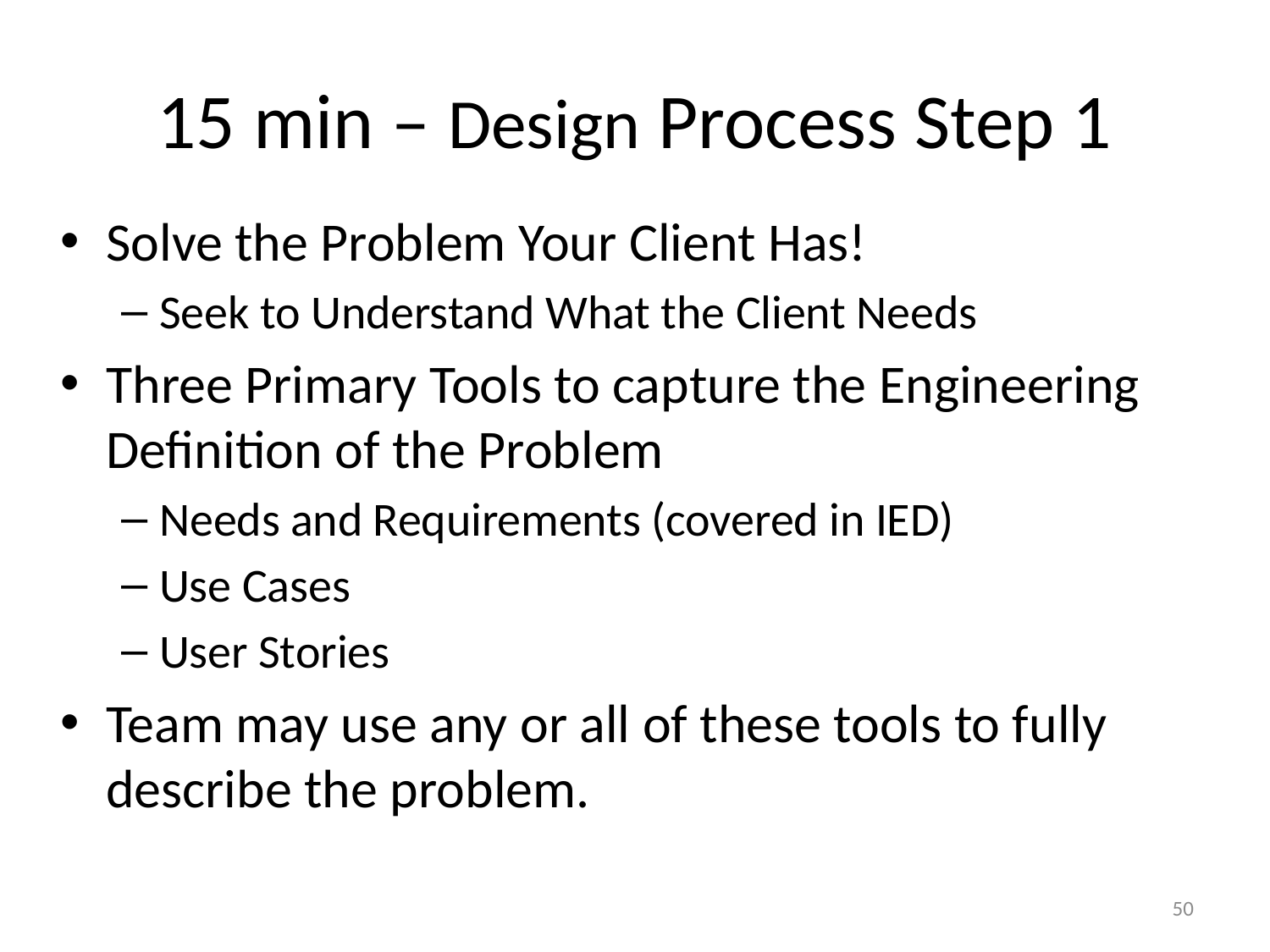

# 15 min – Design Process Step 1
Solve the Problem Your Client Has!
Seek to Understand What the Client Needs
Three Primary Tools to capture the Engineering Definition of the Problem
Needs and Requirements (covered in IED)
Use Cases
User Stories
Team may use any or all of these tools to fully describe the problem.
50